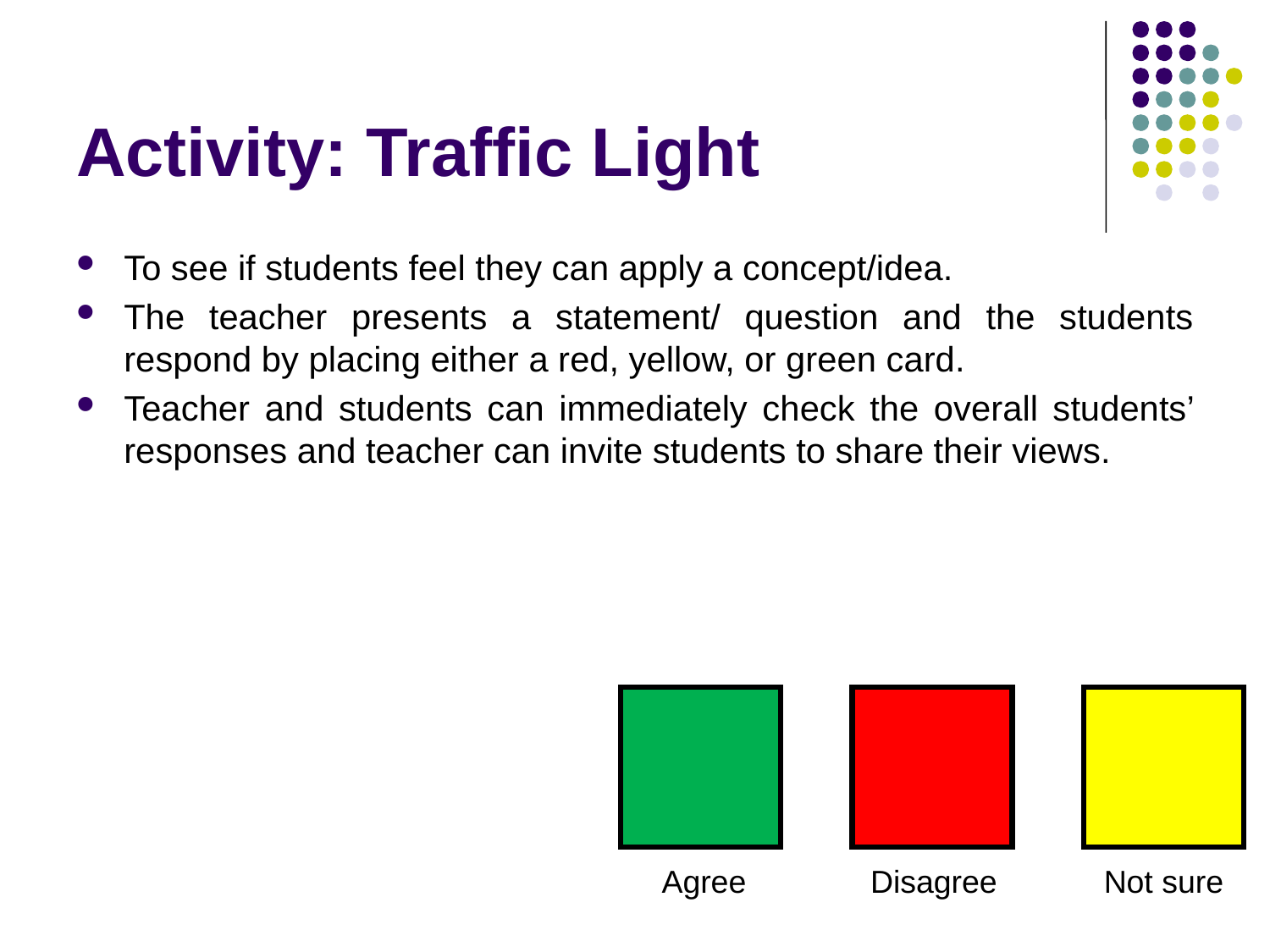

# Activity: Traffic Light
To see if students feel they can apply a concept/idea.
The teacher presents a statement/ question and the students respond by placing either a red, yellow, or green card.
Teacher and students can immediately check the overall students’ responses and teacher can invite students to share their views.

Not sure
Disagree
Agree